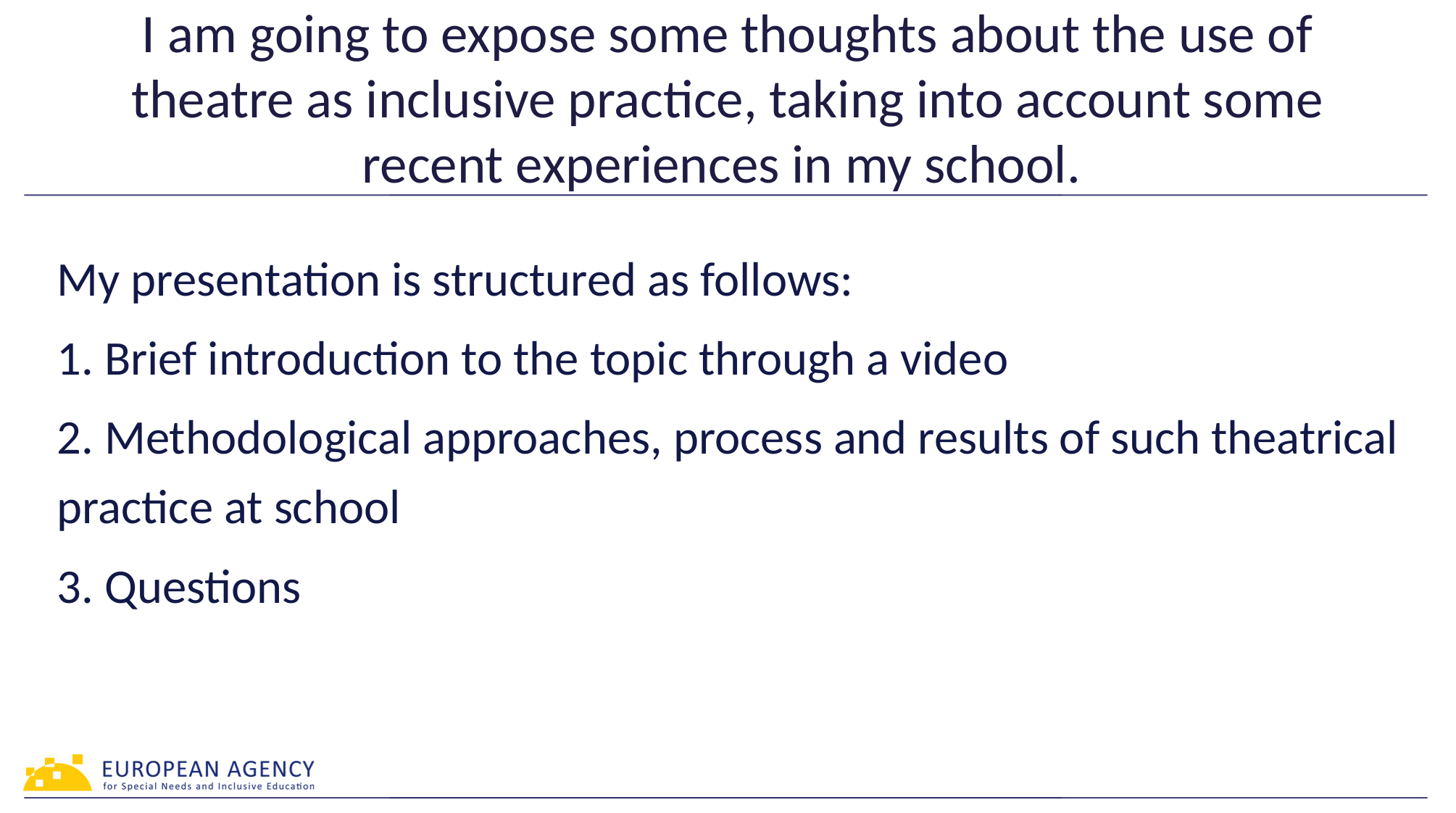

# I am going to expose some thoughts about the use of theatre as inclusive practice, taking into account some recent experiences in my school.
My presentation is structured as follows:
1. Brief introduction to the topic through a video
2. Methodological approaches, process and results of such theatrical practice at school
3. Questions